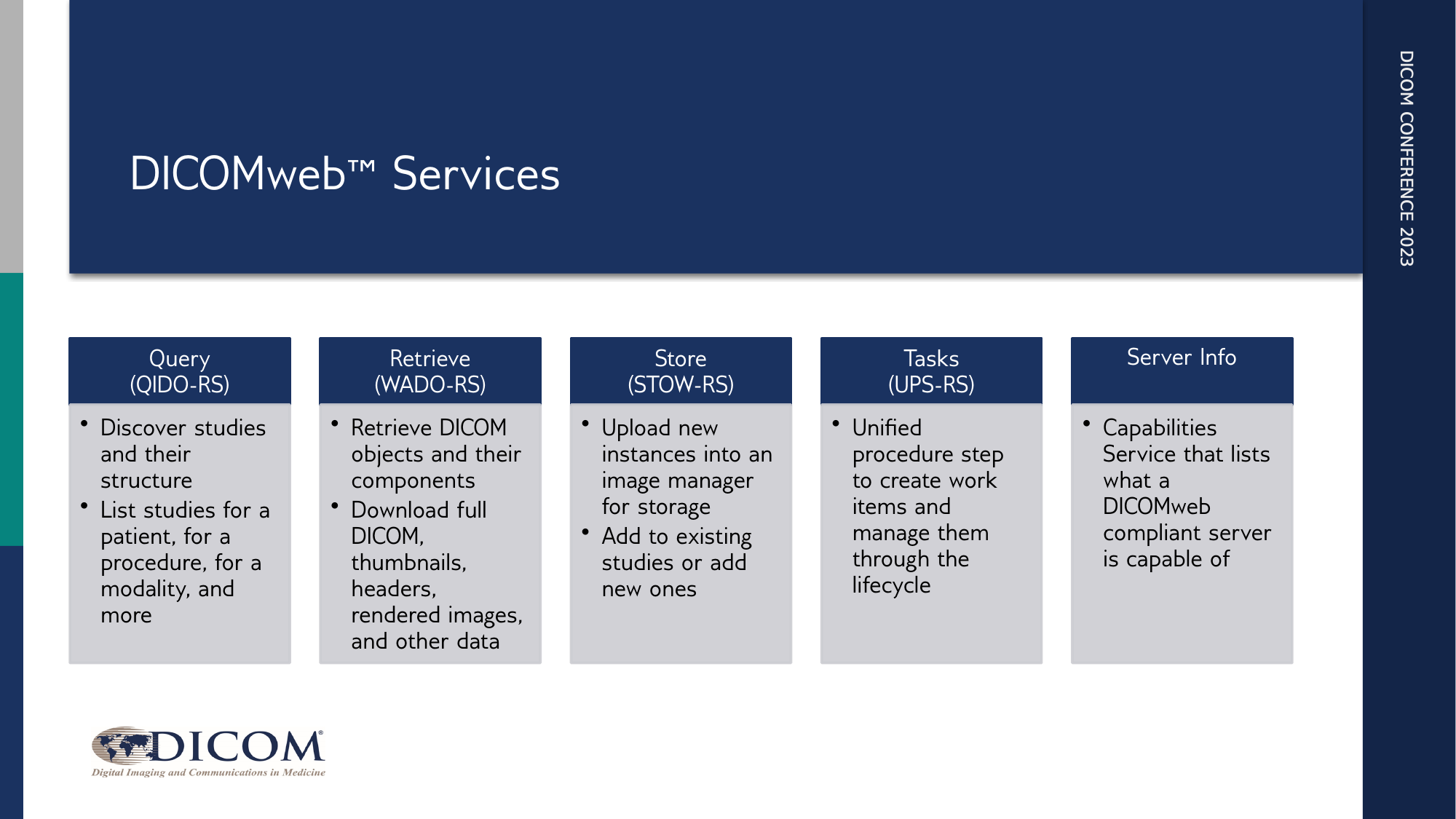

# DICOMweb™ Services
Query
(QIDO-RS)
Discover studies and their structure
List studies for a patient, for a procedure, for a modality, and more
Retrieve
(WADO-RS)
Retrieve DICOM objects and their components
Download full DICOM, thumbnails, headers, rendered images, and other data
Store
(STOW-RS)
Upload new instances into an image manager for storage
Add to existing studies or add new ones
Tasks
(UPS-RS)
Unified procedure step to create work items and manage them through the lifecycle
Server Info
Capabilities Service that lists what a DICOMweb compliant server is capable of